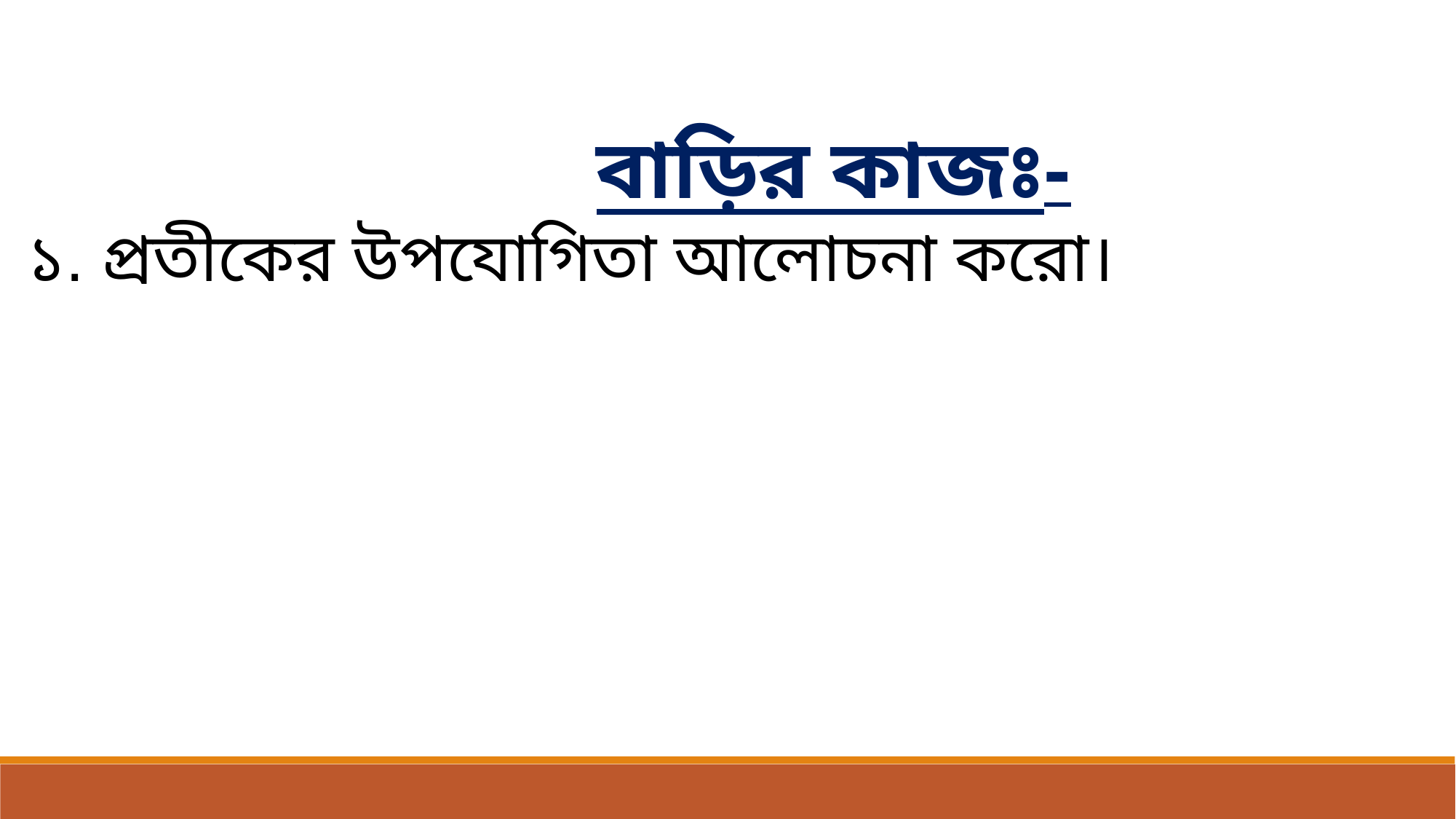

বাড়ির কাজঃ-
 ১. প্রতীকের উপযোগিতা আলোচনা করো।